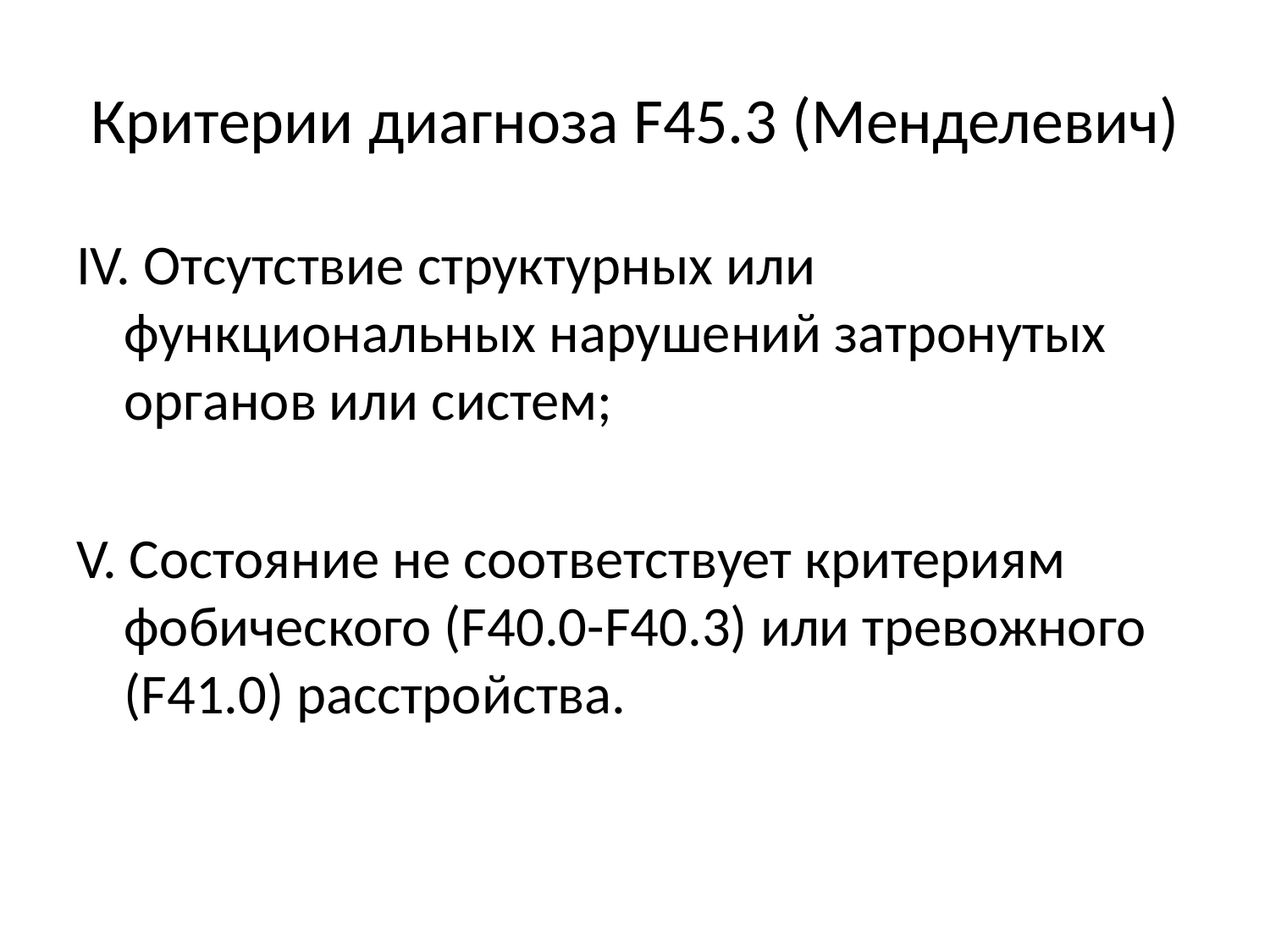

# Критерии диагноза F45.3 (Менделевич)
IV. Отсутствие структурных или функциональных нарушений затронутых органов или систем;

V. Состояние не соответствует критериям фобического (F40.0-F40.3) или тревожного (F41.0) расстройства.